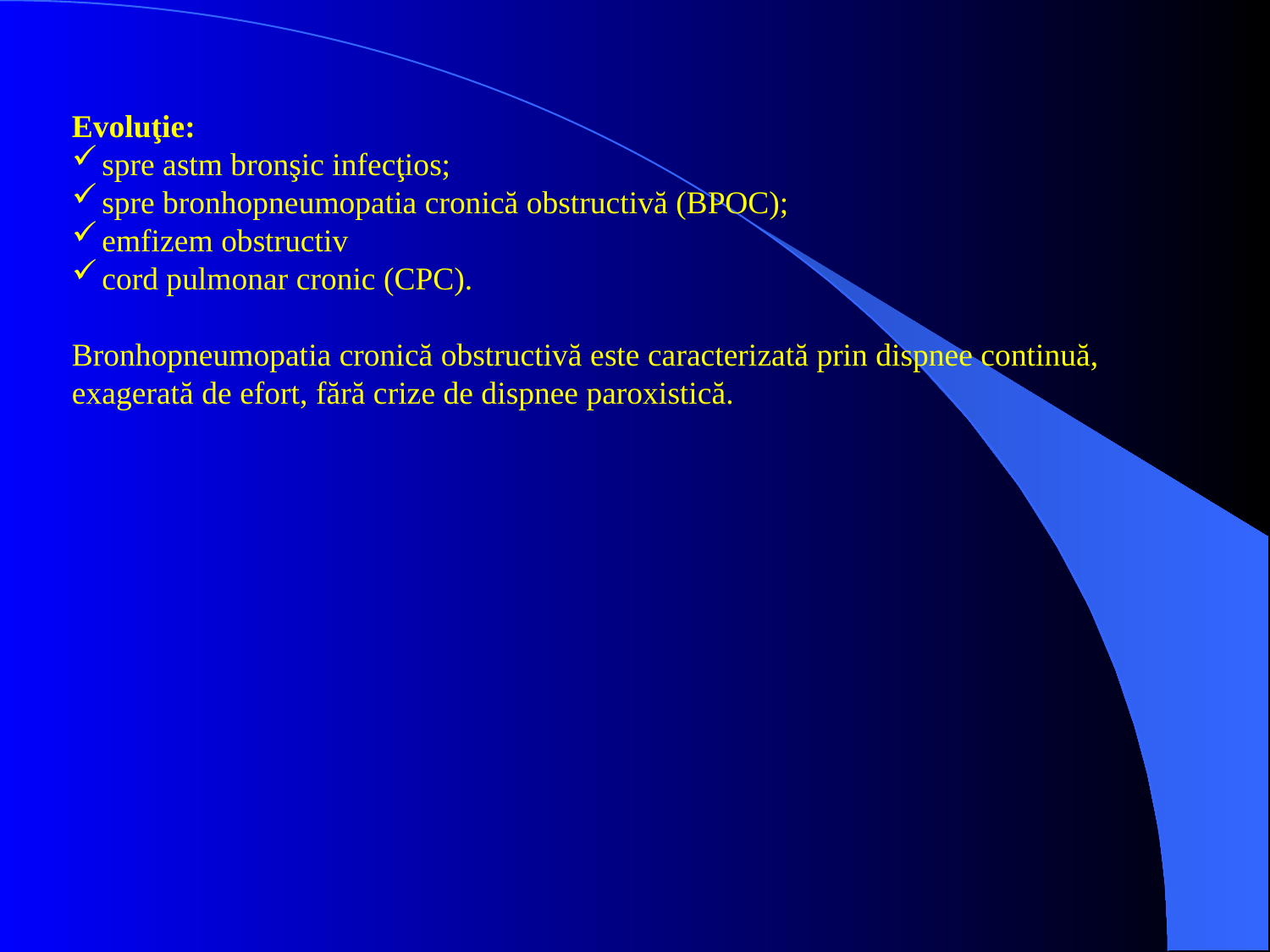

Evoluţie:
spre astm bronşic infecţios;
spre bronhopneumopatia cronică obstructivă (BPOC);
emfizem obstructiv
cord pulmonar cronic (CPC).

Bronhopneumopatia cronică obstructivă este caracterizată prin dispnee continuă, exagerată de efort, fără crize de dispnee paroxistică.